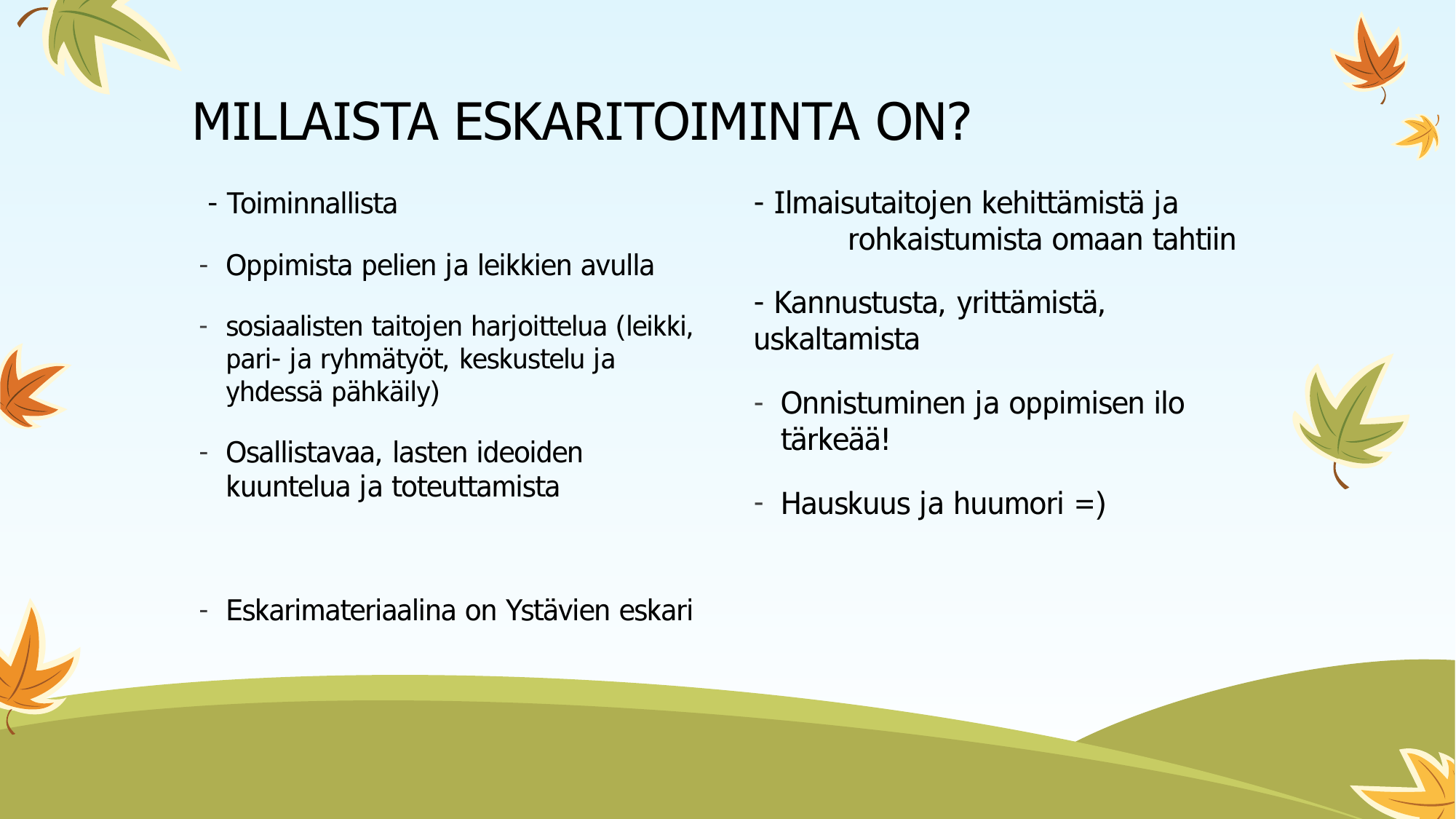

# MILLAISTA ESKARITOIMINTA ON?
- Ilmaisutaitojen kehittämistä ja                   rohkaistumista omaan tahtiin
- Kannustusta, yrittämistä, uskaltamista
Onnistuminen ja oppimisen ilo tärkeää!
Hauskuus ja huumori =)

 - Toiminnallista
Oppimista pelien ja leikkien avulla
sosiaalisten taitojen harjoittelua (leikki, pari- ja ryhmätyöt, keskustelu ja yhdessä pähkäily)
Osallistavaa, lasten ideoiden     kuuntelua ja toteuttamista

Eskarimateriaalina on Ystävien eskari